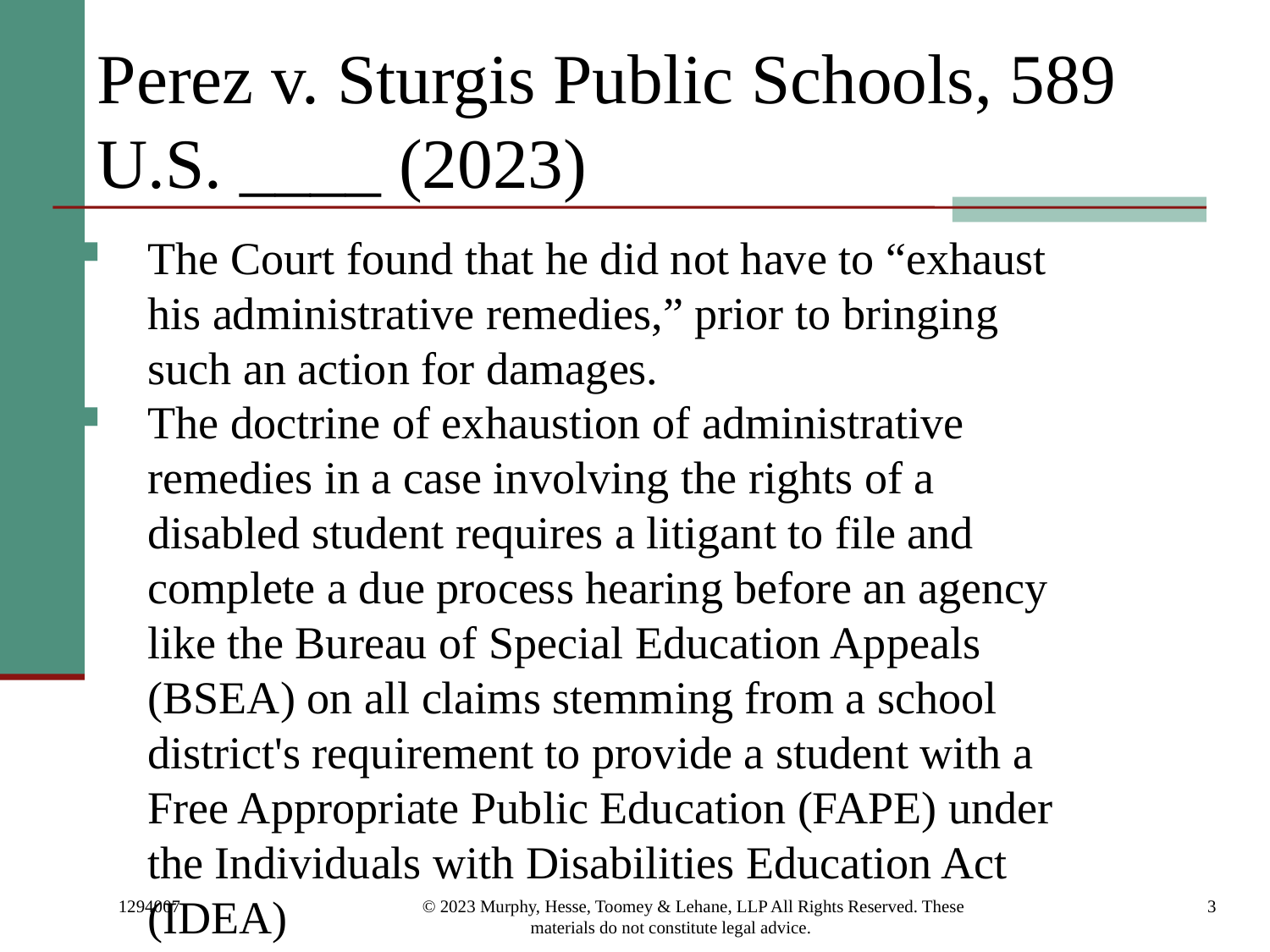

# Perez v. Sturgis Public Schools, 589 U.S. ____ (2023)
The Court found that he did not have to “exhaust his administrative remedies,” prior to bringing such an action for damages.
The doctrine of exhaustion of administrative remedies in a case involving the rights of a disabled student requires a litigant to file and complete a due process hearing before an agency like the Bureau of Special Education Appeals (BSEA) on all claims stemming from a school district's requirement to provide a student with a Free Appropriate Public Education (FAPE) under the Individuals with Disabilities Education Act (IDEA)
1294007
© 2023 Murphy, Hesse, Toomey & Lehane, LLP All Rights Reserved. These materials do not constitute legal advice.
3